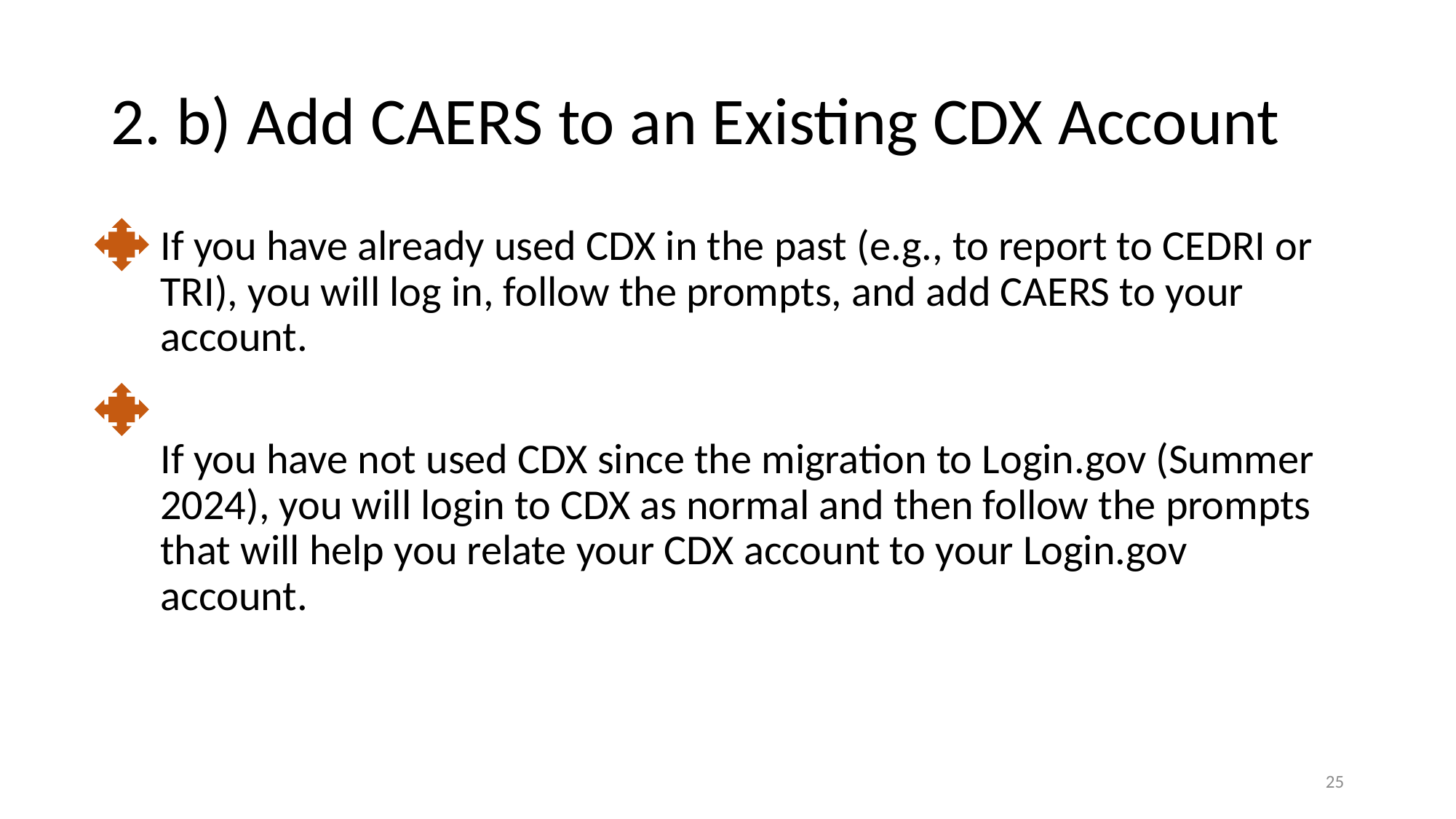

# 2. b) Add CAERS to an Existing CDX Account

If you have already used CDX in the past (e.g., to report to CEDRI or TRI), you will log in, follow the prompts, and add CAERS to your account.

If you have not used CDX since the migration to Login.gov (Summer 2024), you will login to CDX as normal and then follow the prompts that will help you relate your CDX account to your Login.gov account.

25